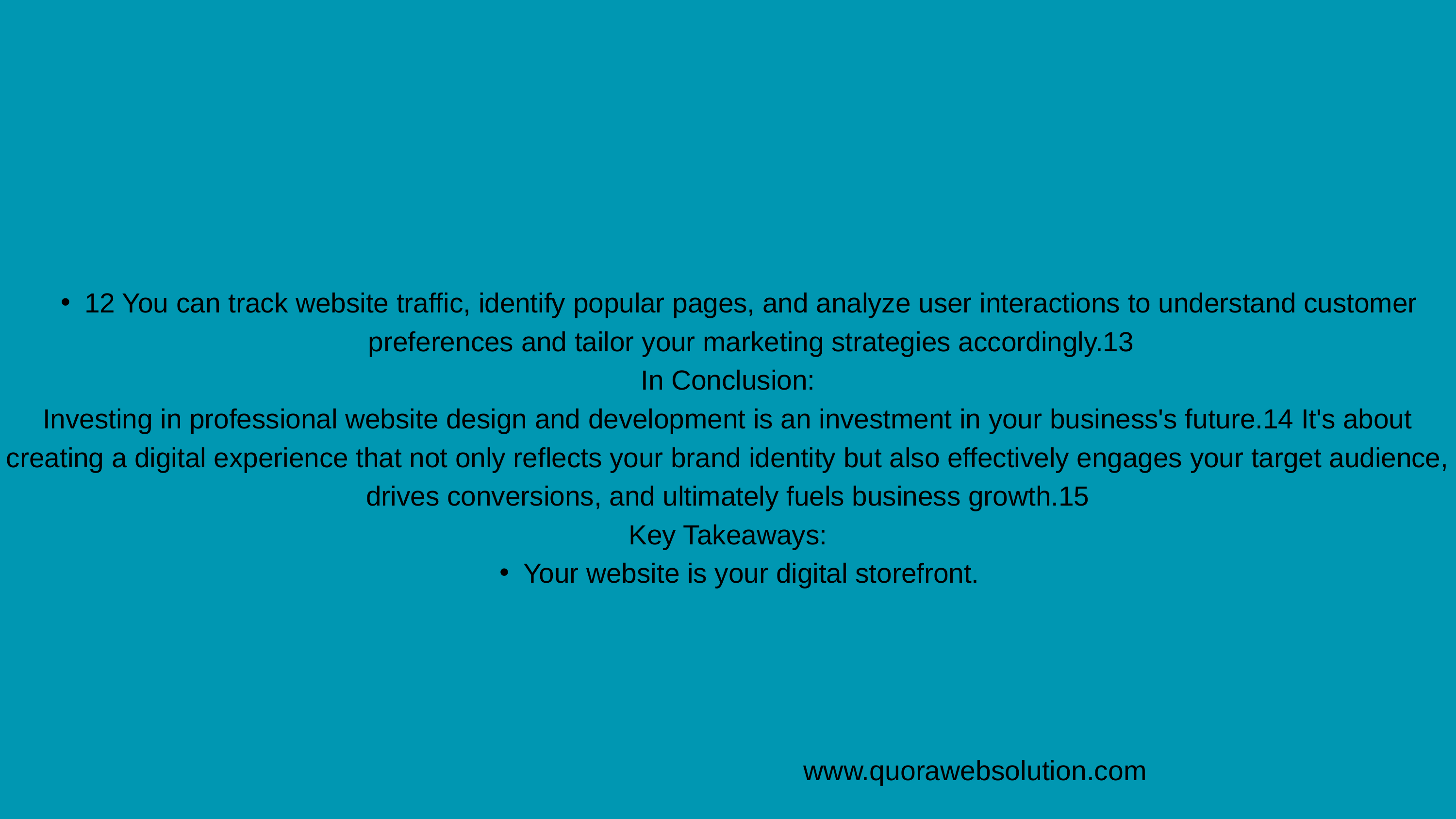

12 You can track website traffic, identify popular pages, and analyze user interactions to understand customer preferences and tailor your marketing strategies accordingly.13
In Conclusion:
Investing in professional website design and development is an investment in your business's future.14 It's about creating a digital experience that not only reflects your brand identity but also effectively engages your target audience, drives conversions, and ultimately fuels business growth.15
Key Takeaways:
Your website is your digital storefront.
www.quorawebsolution.com